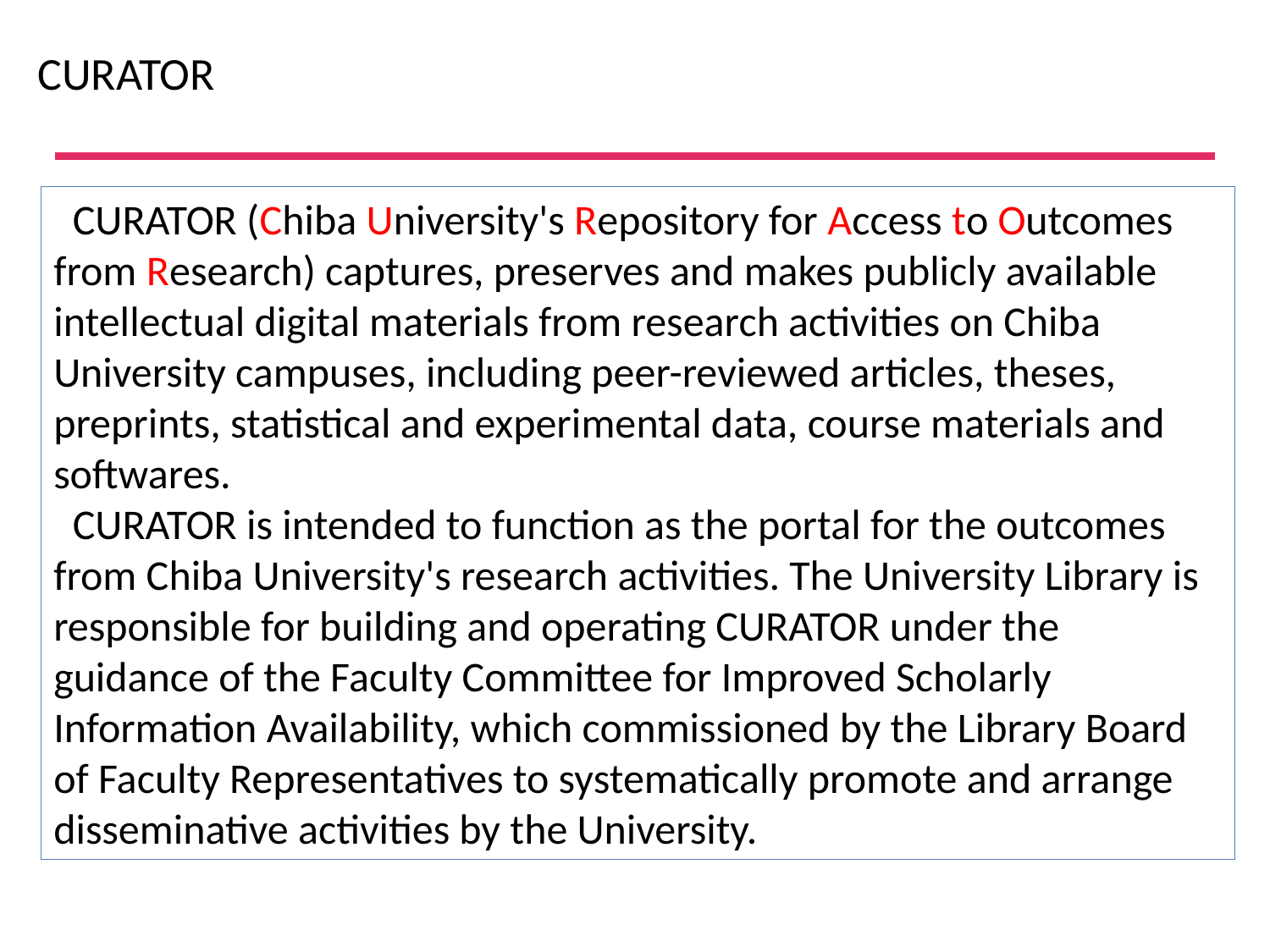

# CURATOR
  CURATOR (Chiba University's Repository for Access to Outcomes from Research) captures, preserves and makes publicly available intellectual digital materials from research activities on Chiba University campuses, including peer-reviewed articles, theses, preprints, statistical and experimental data, course materials and softwares. 
  CURATOR is intended to function as the portal for the outcomes from Chiba University's research activities. The University Library is responsible for building and operating CURATOR under the guidance of the Faculty Committee for Improved Scholarly Information Availability, which commissioned by the Library Board of Faculty Representatives to systematically promote and arrange disseminative activities by the University.